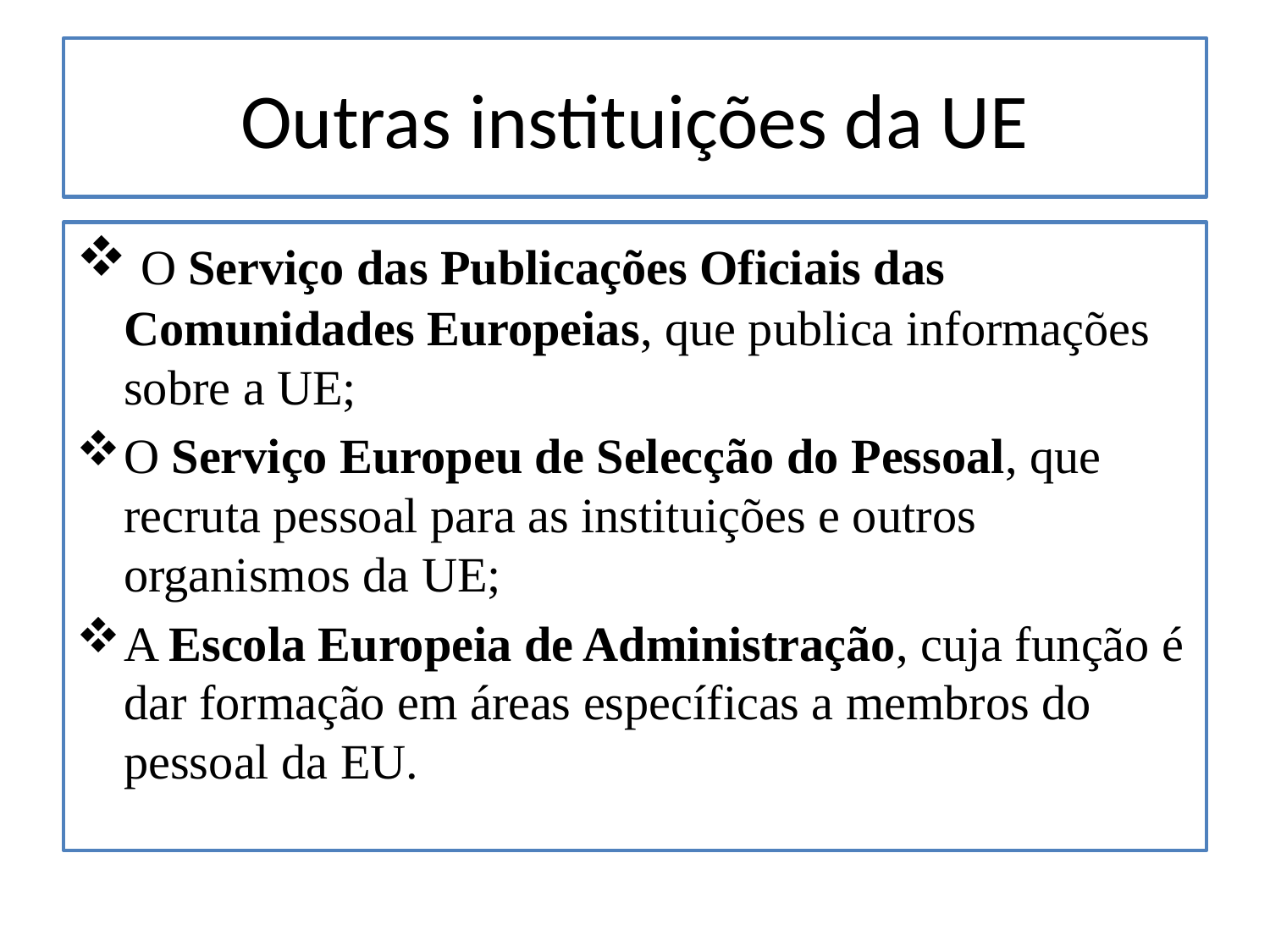

# Outras instituições da UE
 O Serviço das Publicações Oficiais das Comunidades Europeias, que publica informações sobre a UE;
O Serviço Europeu de Selecção do Pessoal, que recruta pessoal para as instituições e outros organismos da UE;
A Escola Europeia de Administração, cuja função é dar formação em áreas específicas a membros do pessoal da EU.